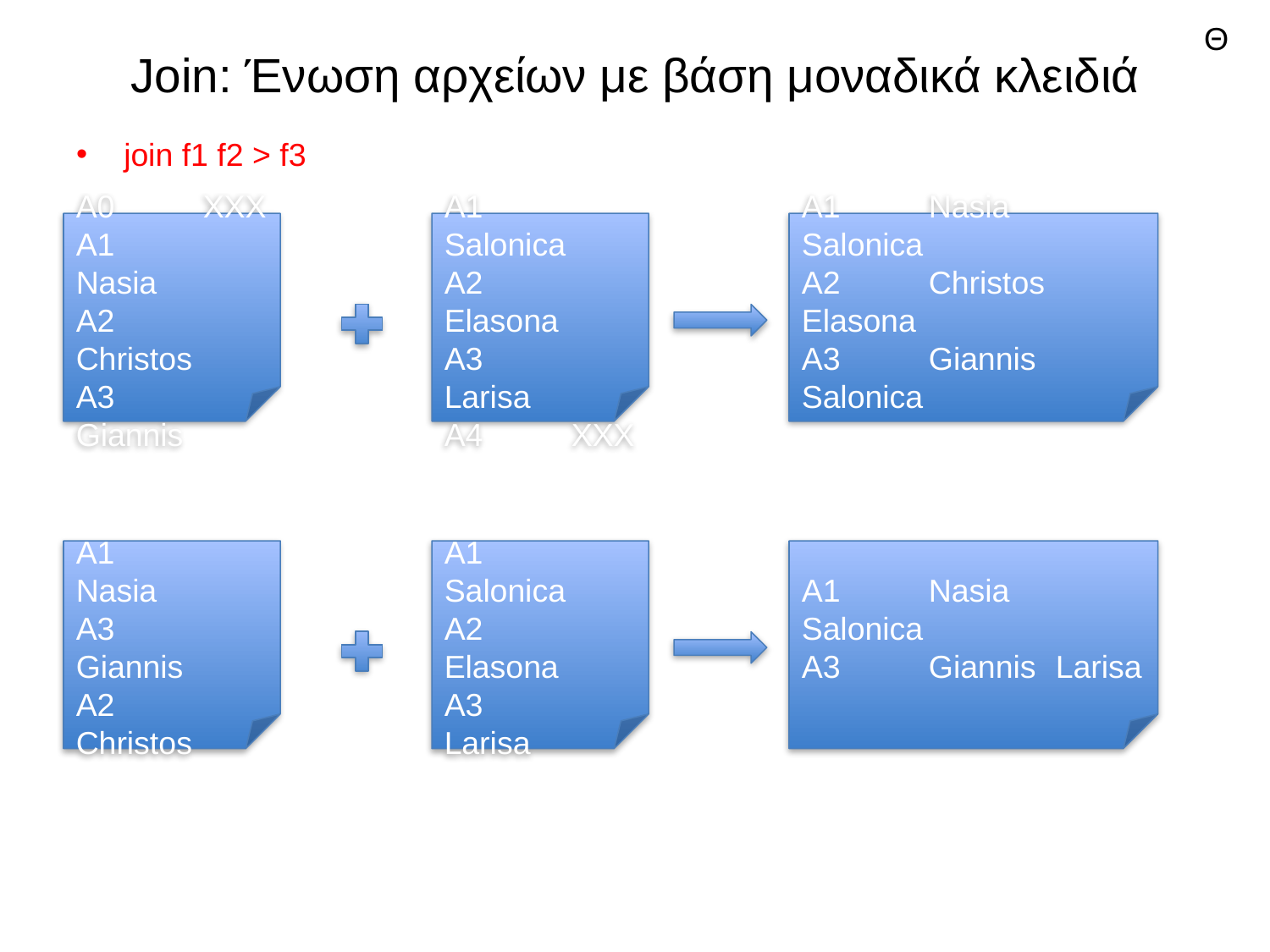

Θ
# Join: Ένωση αρχείων με βάση μοναδικά κλειδιά
join f1 f2 > f3

A0	XXX
A1	Nasia
A2	Christos
A3	Giannis

A1	Salonica
A2	Elasona
A3	Larisa
A4	XXX

A1	Nasia	Salonica
A2	Christos	Elasona
A3	Giannis	Salonica

A1	Nasia
A3	Giannis
A2	Christos

A1	Salonica
A2	Elasona
A3	Larisa

A1	Nasia	Salonica
A3	Giannis	Larisa